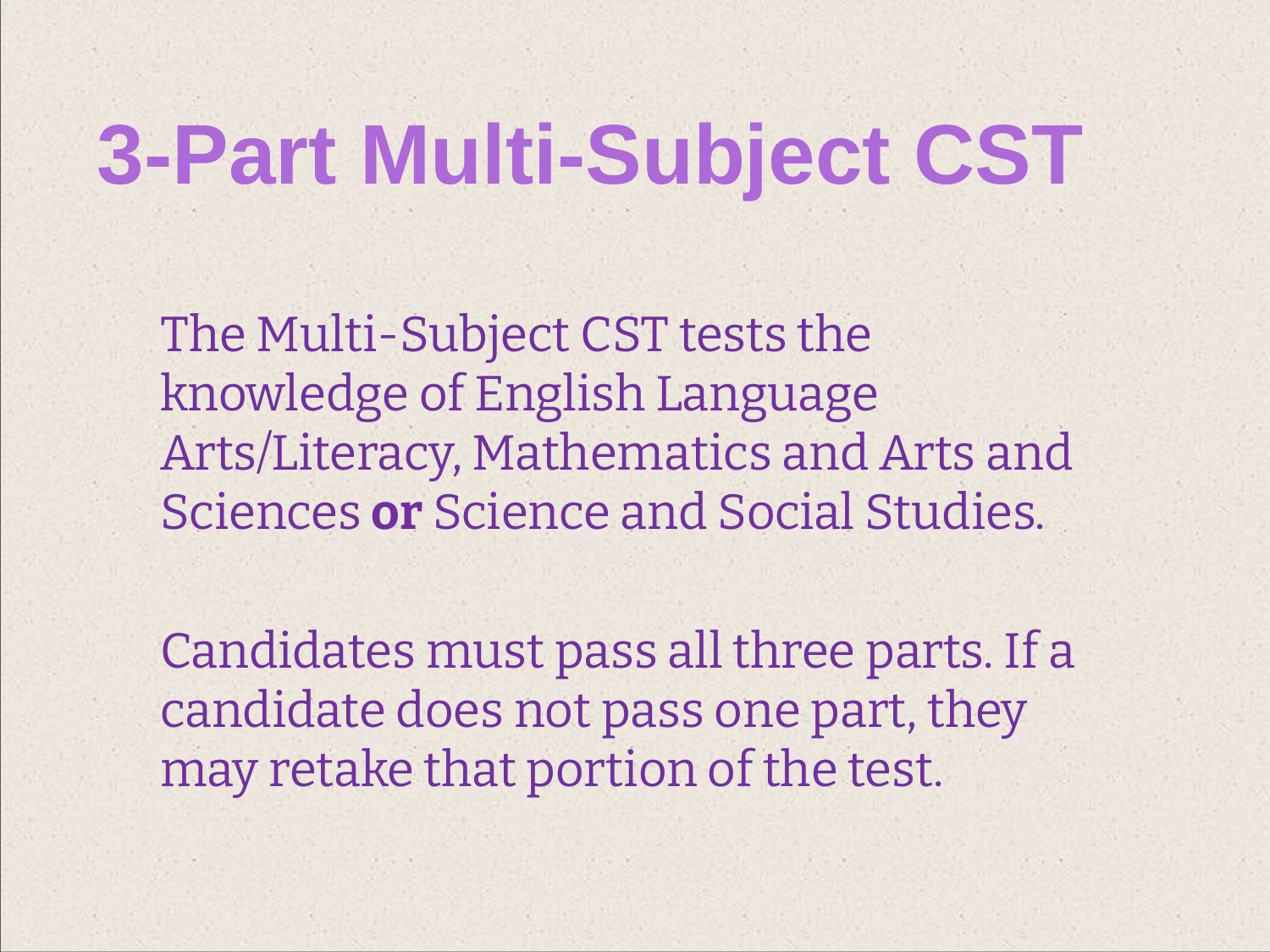

# 3-Part Multi-Subject CST
The Multi-Subject CST tests the knowledge of English Language Arts/Literacy, Mathematics and Arts and Sciences or Science and Social Studies.

Candidates must pass all three parts. If a candidate does not pass one part, they may retake that portion of the test.